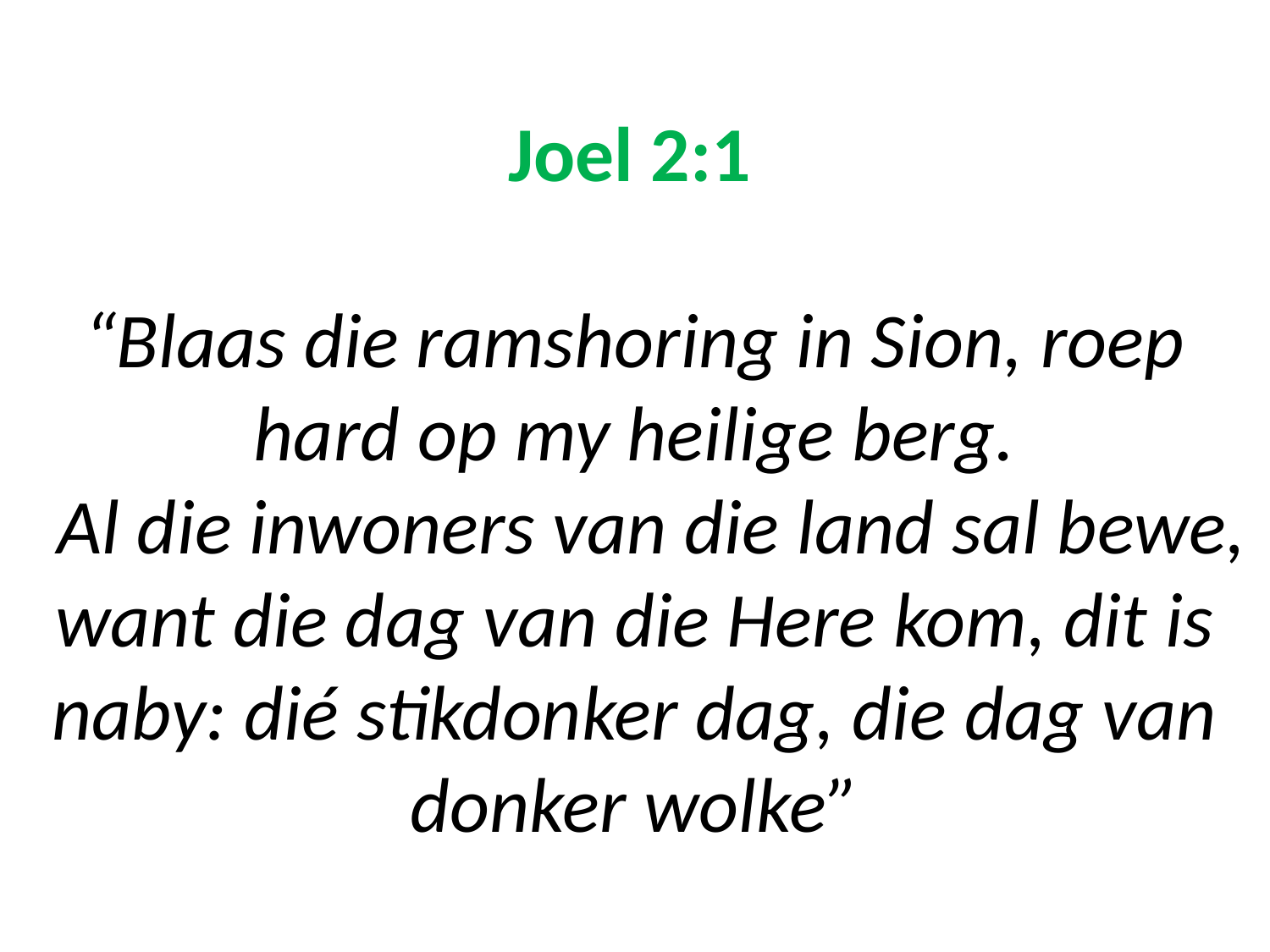

# Joel 2:1 “Blaas die ramshoring in Sion, roep hard op my heilige berg.   Al die inwoners van die land sal bewe, want die dag van die Here kom, dit is naby: dié stikdonker dag, die dag van donker wolke”